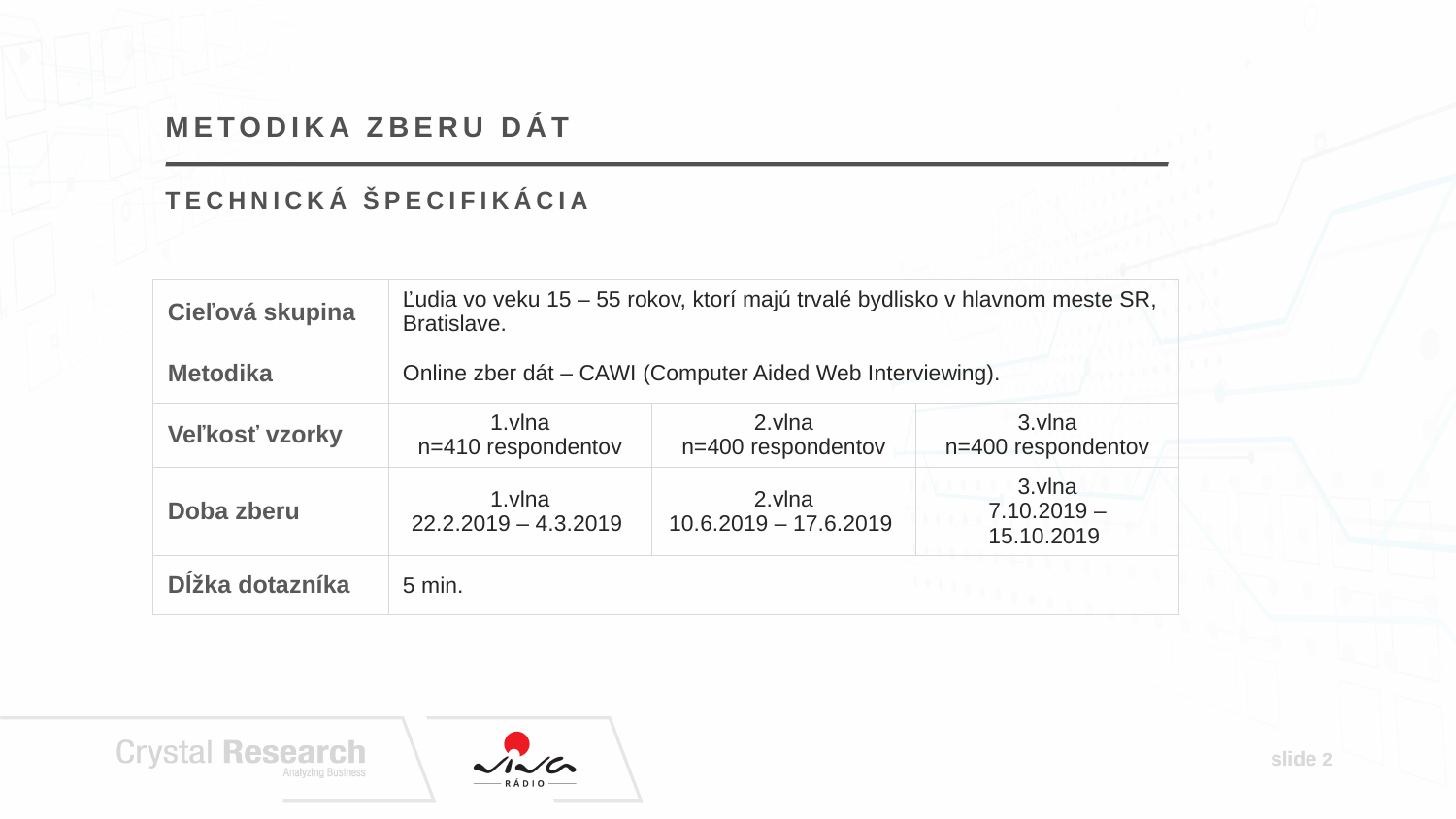

METODIKA zberu dát
Technická špecifikácia
| Cieľová skupina | Ľudia vo veku 15 – 55 rokov, ktorí majú trvalé bydlisko v hlavnom meste SR, Bratislave. |  |  |
| --- | --- | --- | --- |
| Metodika | Online zber dát – CAWI (Computer Aided Web Interviewing). |  |  |
| Veľkosť vzorky | 1.vlna n=410 respondentov | 2.vlna n=400 respondentov | 3.vlna n=400 respondentov |
| Doba zberu | 1.vlna 22.2.2019 – 4.3.2019 | 2.vlna 10.6.2019 – 17.6.2019 | 3.vlna 7.10.2019 – 15.10.2019 |
| Dĺžka dotazníka | 5 min. |  |  |